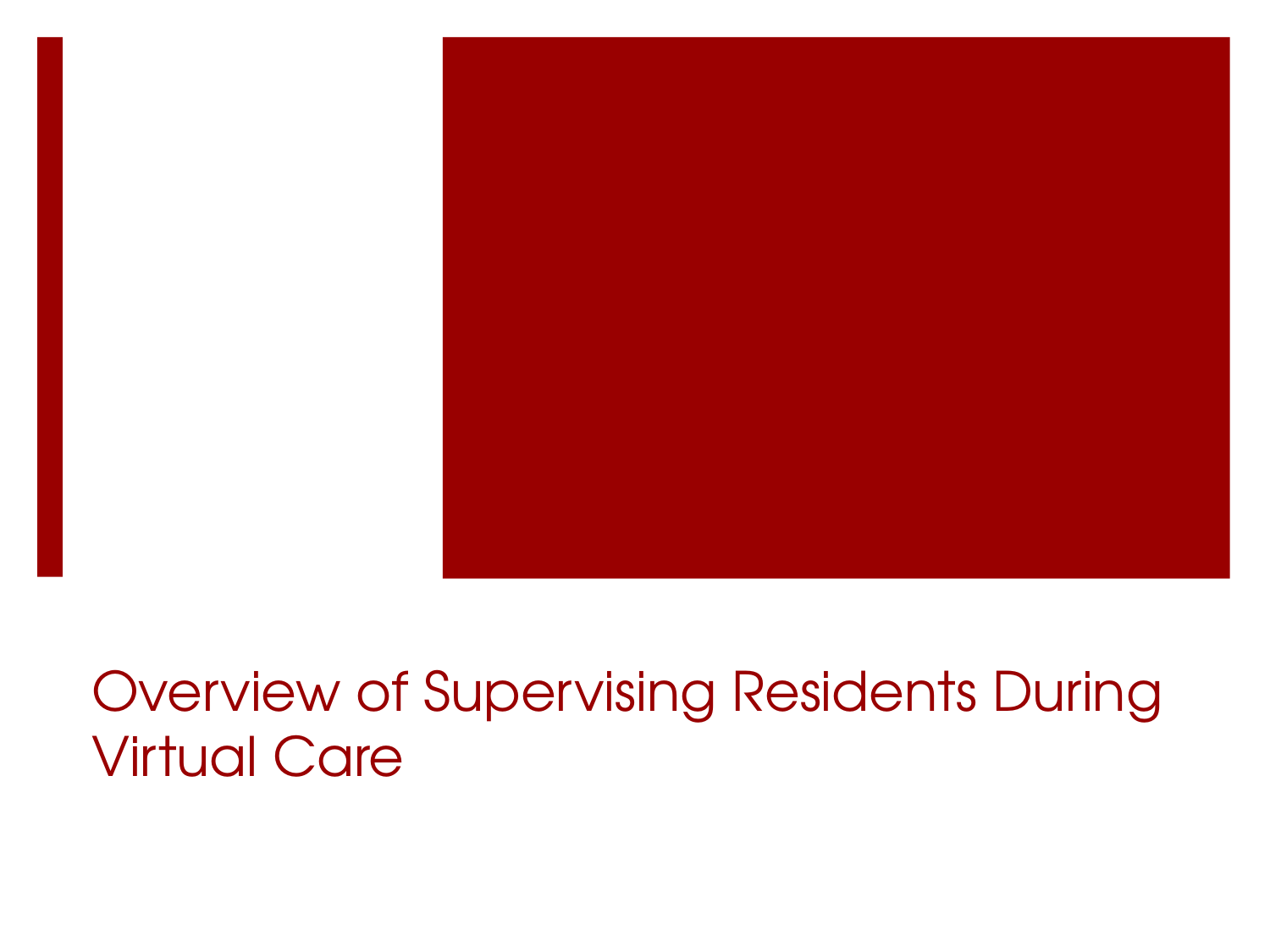

# Overview of Supervising Residents During Virtual Care